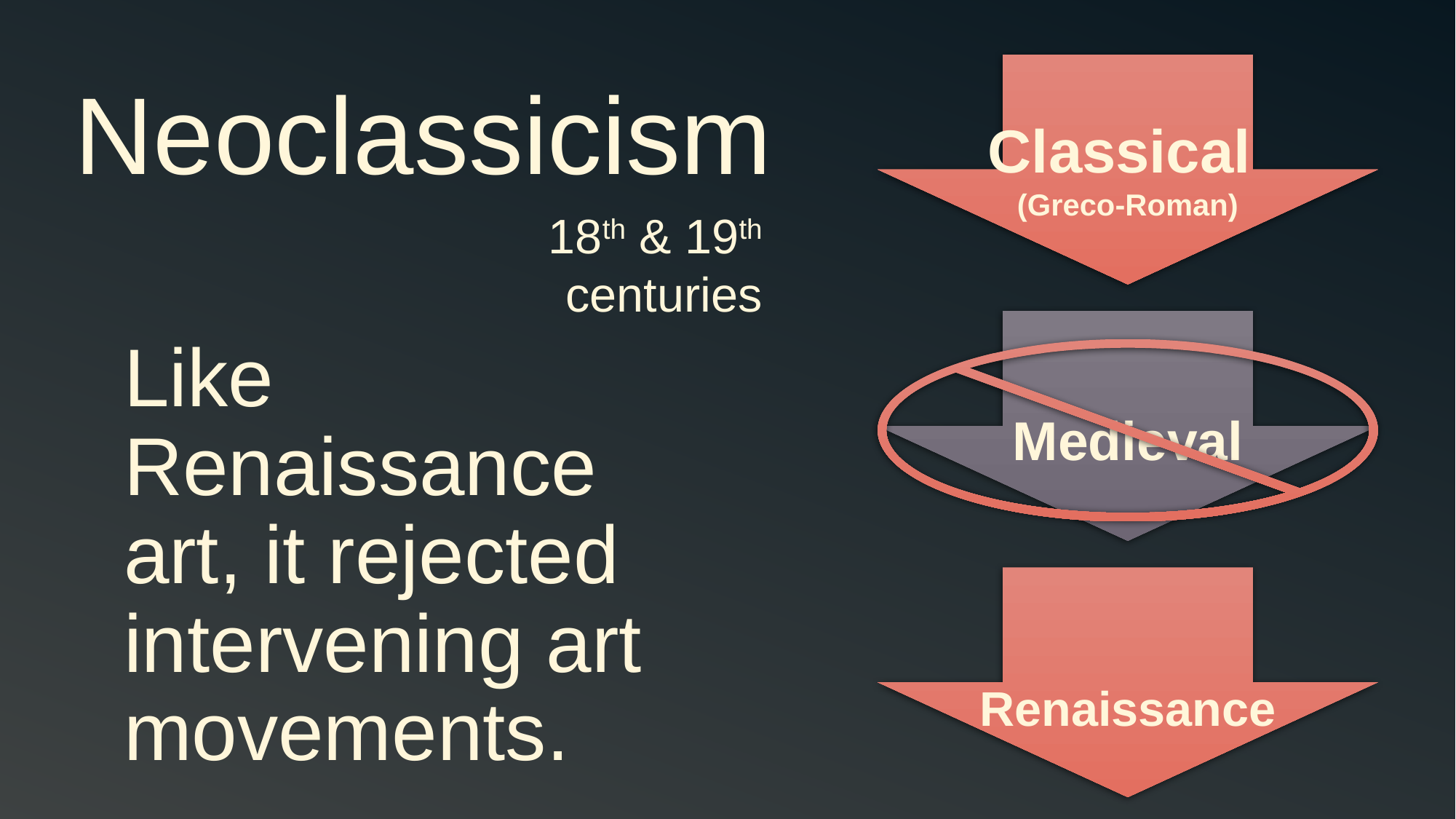

# Neoclassicism
Classical
(Greco-Roman)
18th & 19th centuries

Like Renaissance art, it rejected intervening art movements.

Medieval

Renaissance